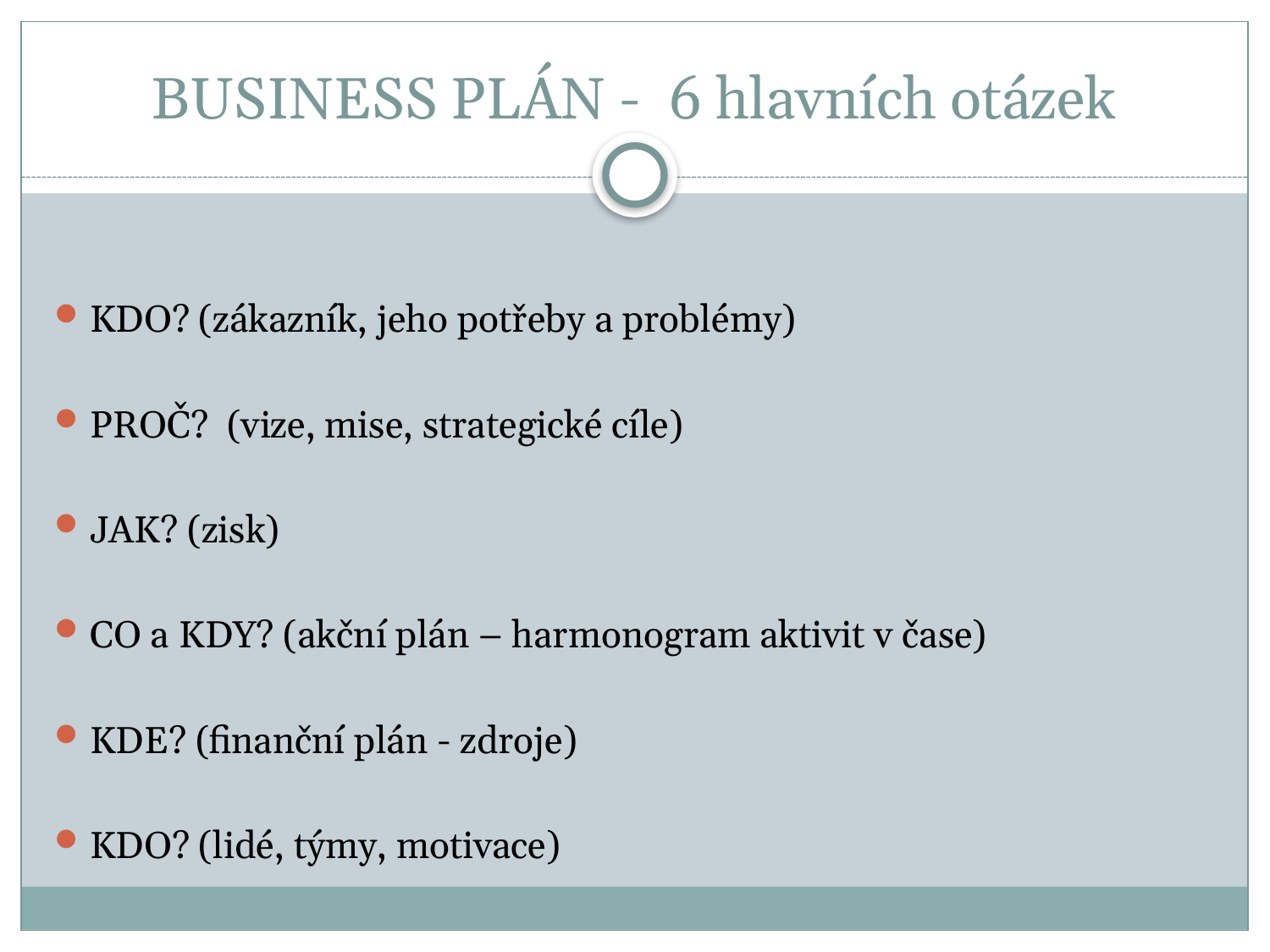

# BUSINESS PLÁN -  6 hlavních otázek

KDO? (zákazník, jeho potřeby a problémy)

PROČ?  (vize, mise, strategické cíle)

JAK? (zisk)

CO a KDY? (akční plán – harmonogram aktivit v čase)

KDE? (finanční plán - zdroje)

KDO? (lidé, týmy, motivace)